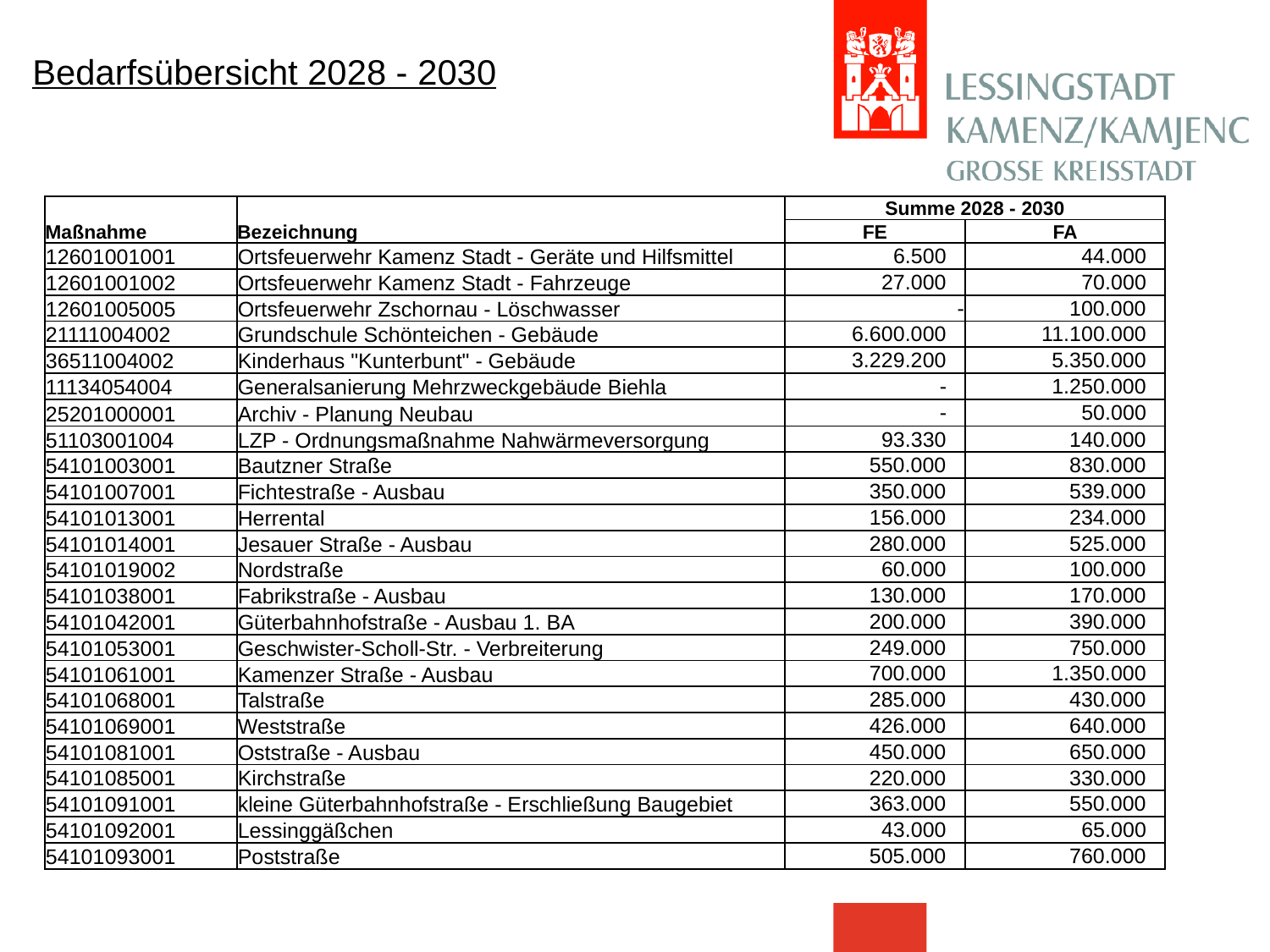

Bedarfsübersicht 2028 - 2030
| Maßnahme | Bezeichnung | Summe 2028 - 2030 |  |
| --- | --- | --- | --- |
|  |  | FE | FA |
| 12601001001 | Ortsfeuerwehr Kamenz Stadt - Geräte und Hilfsmittel | 6.500 | 44.000 |
| 12601001002 | Ortsfeuerwehr Kamenz Stadt - Fahrzeuge | 27.000 | 70.000 |
| 12601005005 | Ortsfeuerwehr Zschornau - Löschwasser | - | 100.000 |
| 21111004002 | Grundschule Schönteichen - Gebäude | 6.600.000 | 11.100.000 |
| 36511004002 | Kinderhaus "Kunterbunt" - Gebäude | 3.229.200 | 5.350.000 |
| 11134054004 | Generalsanierung Mehrzweckgebäude Biehla | - | 1.250.000 |
| 25201000001 | Archiv - Planung Neubau | - | 50.000 |
| 51103001004 | LZP - Ordnungsmaßnahme Nahwärmeversorgung | 93.330 | 140.000 |
| 54101003001 | Bautzner Straße | 550.000 | 830.000 |
| 54101007001 | Fichtestraße - Ausbau | 350.000 | 539.000 |
| 54101013001 | Herrental | 156.000 | 234.000 |
| 54101014001 | Jesauer Straße - Ausbau | 280.000 | 525.000 |
| 54101019002 | Nordstraße | 60.000 | 100.000 |
| 54101038001 | Fabrikstraße - Ausbau | 130.000 | 170.000 |
| 54101042001 | Güterbahnhofstraße - Ausbau 1. BA | 200.000 | 390.000 |
| 54101053001 | Geschwister-Scholl-Str. - Verbreiterung | 249.000 | 750.000 |
| 54101061001 | Kamenzer Straße - Ausbau | 700.000 | 1.350.000 |
| 54101068001 | Talstraße | 285.000 | 430.000 |
| 54101069001 | Weststraße | 426.000 | 640.000 |
| 54101081001 | Oststraße - Ausbau | 450.000 | 650.000 |
| 54101085001 | Kirchstraße | 220.000 | 330.000 |
| 54101091001 | kleine Güterbahnhofstraße - Erschließung Baugebiet | 363.000 | 550.000 |
| 54101092001 | Lessinggäßchen | 43.000 | 65.000 |
| 54101093001 | Poststraße | 505.000 | 760.000 |